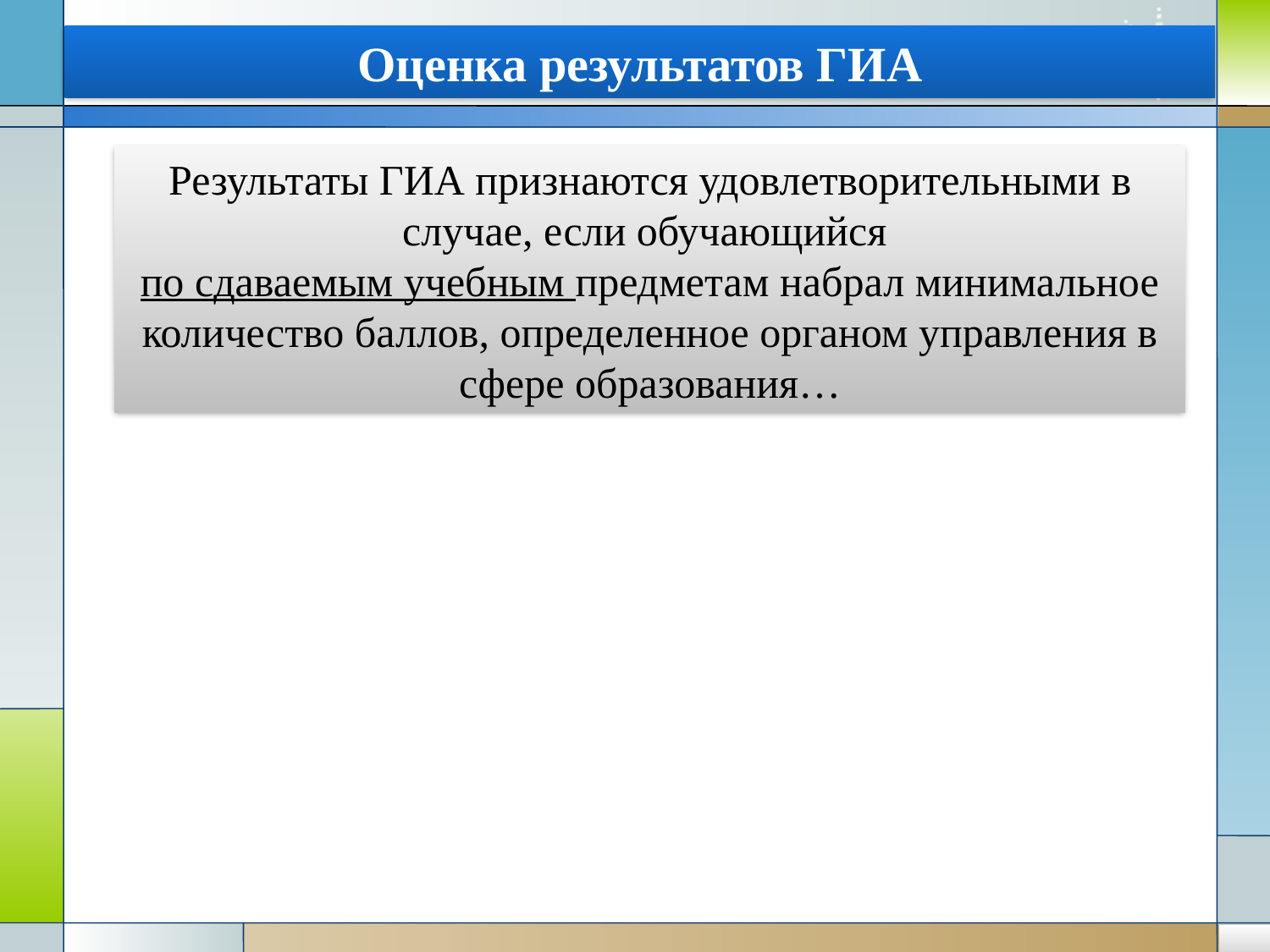

Оценка результатов ГИА
Результаты ГИА признаются удовлетворительными в случае, если обучающийся
по сдаваемым учебным предметам набрал минимальное количество баллов, определенное органом управления в сфере образования…